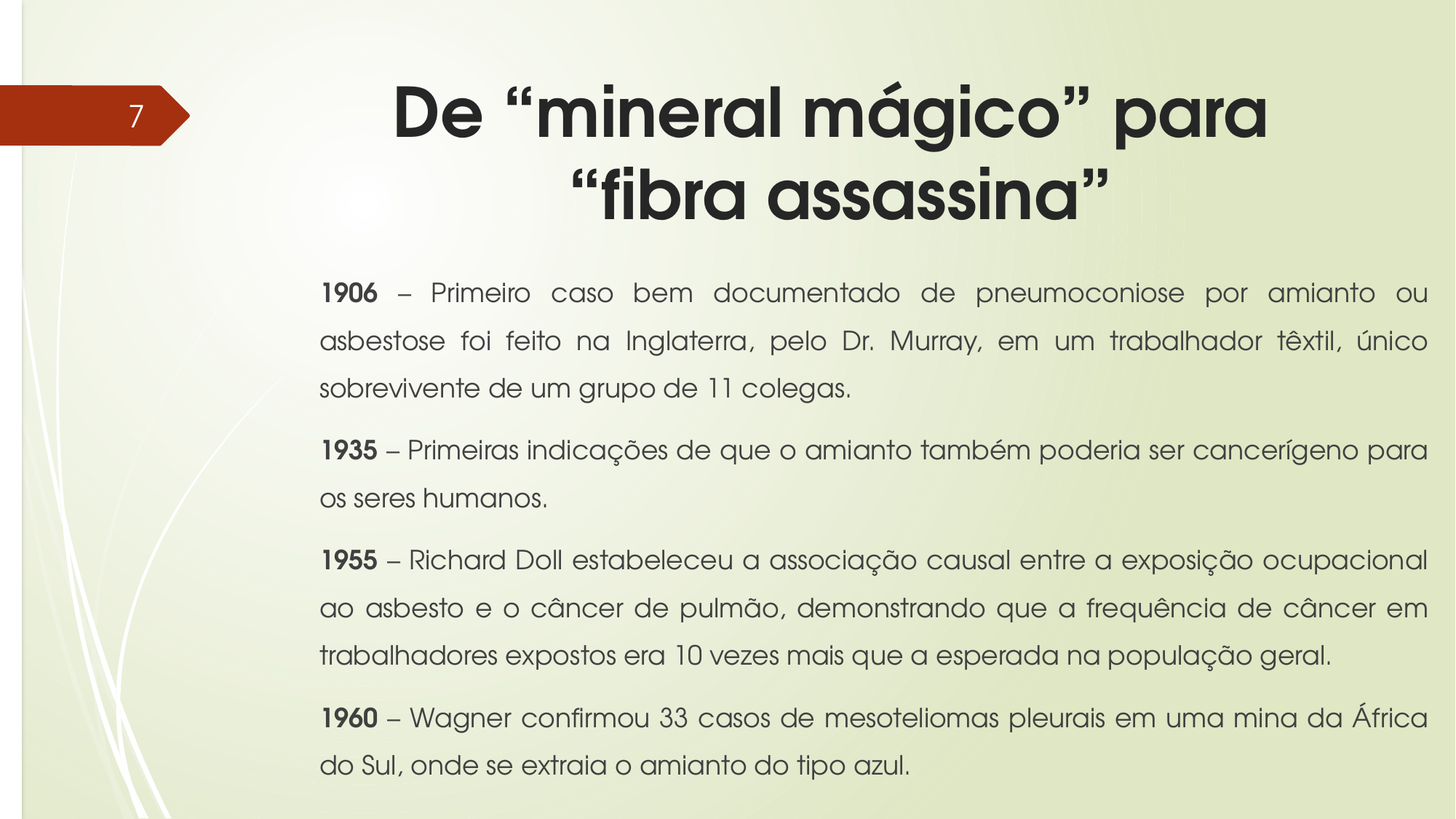

# De “mineral mágico” para “fibra assassina”
7
1906 – Primeiro caso bem documentado de pneumoconiose por amianto ou asbestose foi feito na Inglaterra, pelo Dr. Murray, em um trabalhador têxtil, único sobrevivente de um grupo de 11 colegas.
1935 – Primeiras indicações de que o amianto também poderia ser cancerígeno para os seres humanos.
1955 – Richard Doll estabeleceu a associação causal entre a exposição ocupacional ao asbesto e o câncer de pulmão, demonstrando que a frequência de câncer em trabalhadores expostos era 10 vezes mais que a esperada na população geral.
1960 – Wagner confirmou 33 casos de mesoteliomas pleurais em uma mina da África do Sul, onde se extraia o amianto do tipo azul.